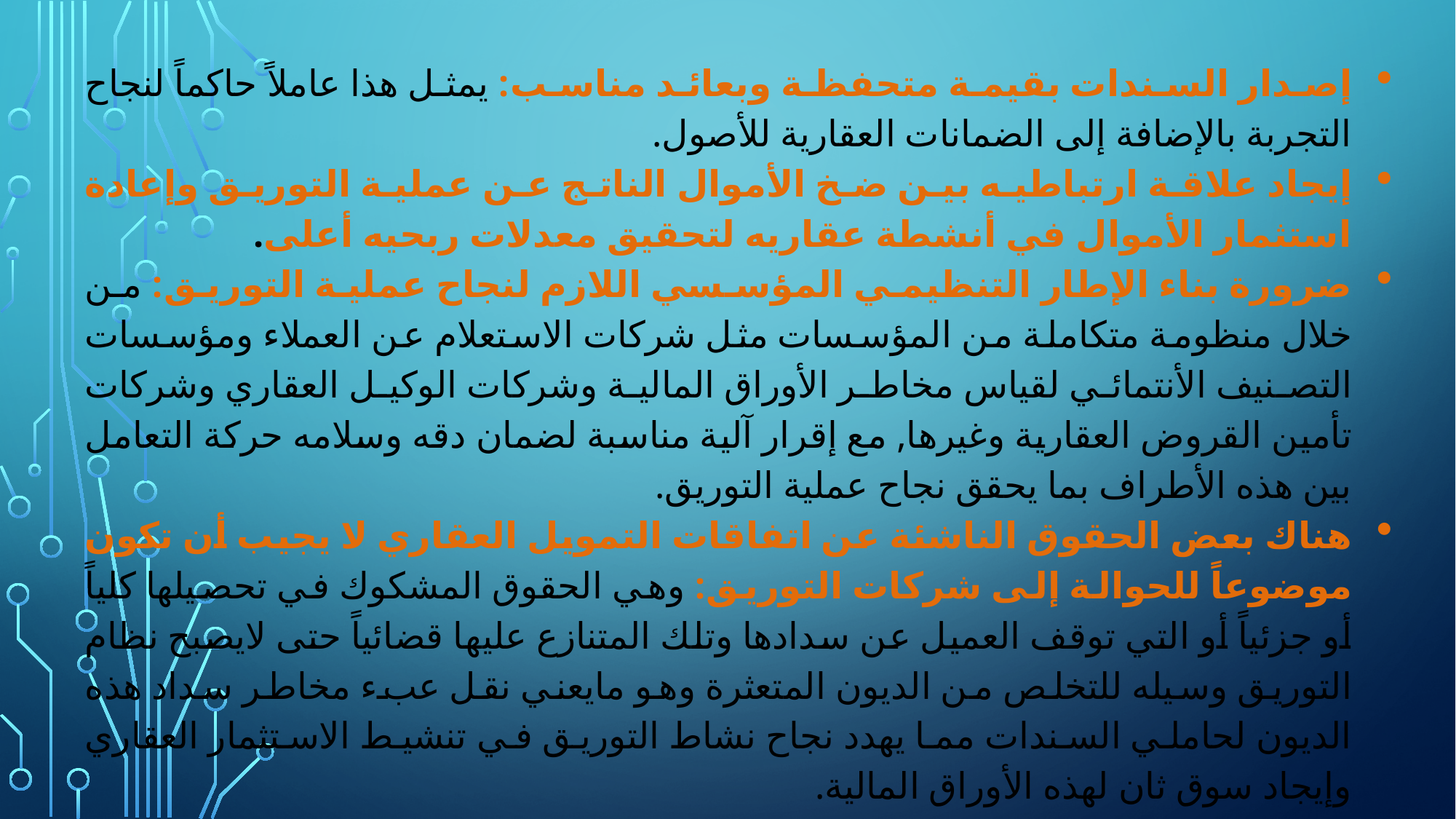

إصدار السندات بقيمة متحفظة وبعائد مناسب: يمثل هذا عاملاً حاكماً لنجاح التجربة بالإضافة إلى الضمانات العقارية للأصول.
إيجاد علاقة ارتباطيه بين ضخ الأموال الناتج عن عملية التوريق وإعادة استثمار الأموال في أنشطة عقاريه لتحقيق معدلات ربحيه أعلى.
ضرورة بناء الإطار التنظيمي المؤسسي اللازم لنجاح عملية التوريق: من خلال منظومة متكاملة من المؤسسات مثل شركات الاستعلام عن العملاء ومؤسسات التصنيف الأنتمائي لقياس مخاطر الأوراق المالية وشركات الوكيل العقاري وشركات تأمين القروض العقارية وغيرها, مع إقرار آلية مناسبة لضمان دقه وسلامه حركة التعامل بين هذه الأطراف بما يحقق نجاح عملية التوريق.
هناك بعض الحقوق الناشئة عن اتفاقات التمويل العقاري لا يجيب أن تكون موضوعاً للحوالة إلى شركات التوريق: وهي الحقوق المشكوك في تحصيلها كلياً أو جزئياً أو التي توقف العميل عن سدادها وتلك المتنازع عليها قضائياً حتى لايصبح نظام التوريق وسيله للتخلص من الديون المتعثرة وهو مايعني نقل عبء مخاطر سداد هذه الديون لحاملي السندات مما يهدد نجاح نشاط التوريق في تنشيط الاستثمار العقاري وإيجاد سوق ثان لهذه الأوراق المالية.